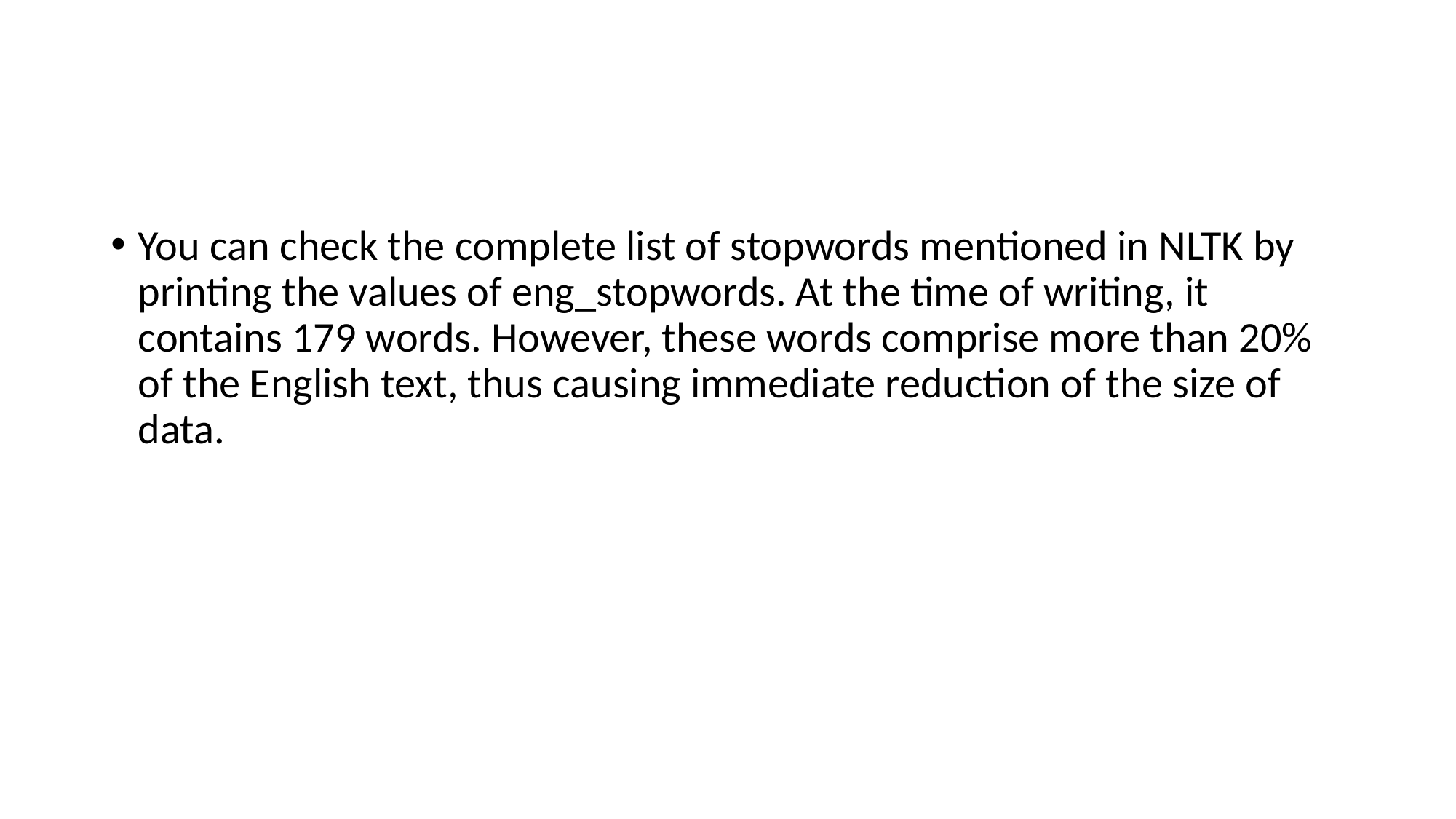

#
You can check the complete list of stopwords mentioned in NLTK by printing the values of eng_stopwords. At the time of writing, it contains 179 words. However, these words comprise more than 20% of the English text, thus causing immediate reduction of the size of data.